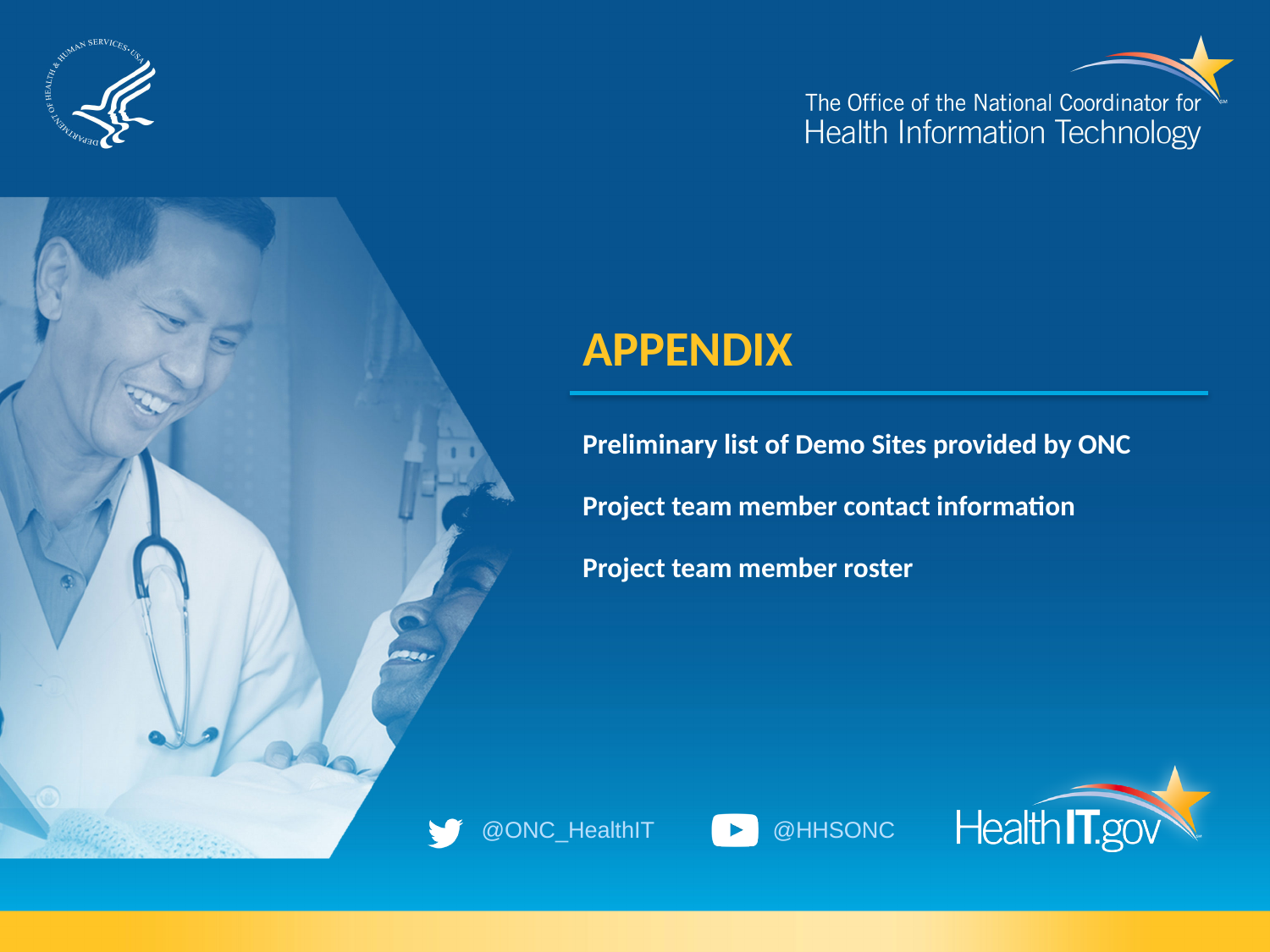

# APPENDIX
Preliminary list of Demo Sites provided by ONC
Project team member contact information
Project team member roster